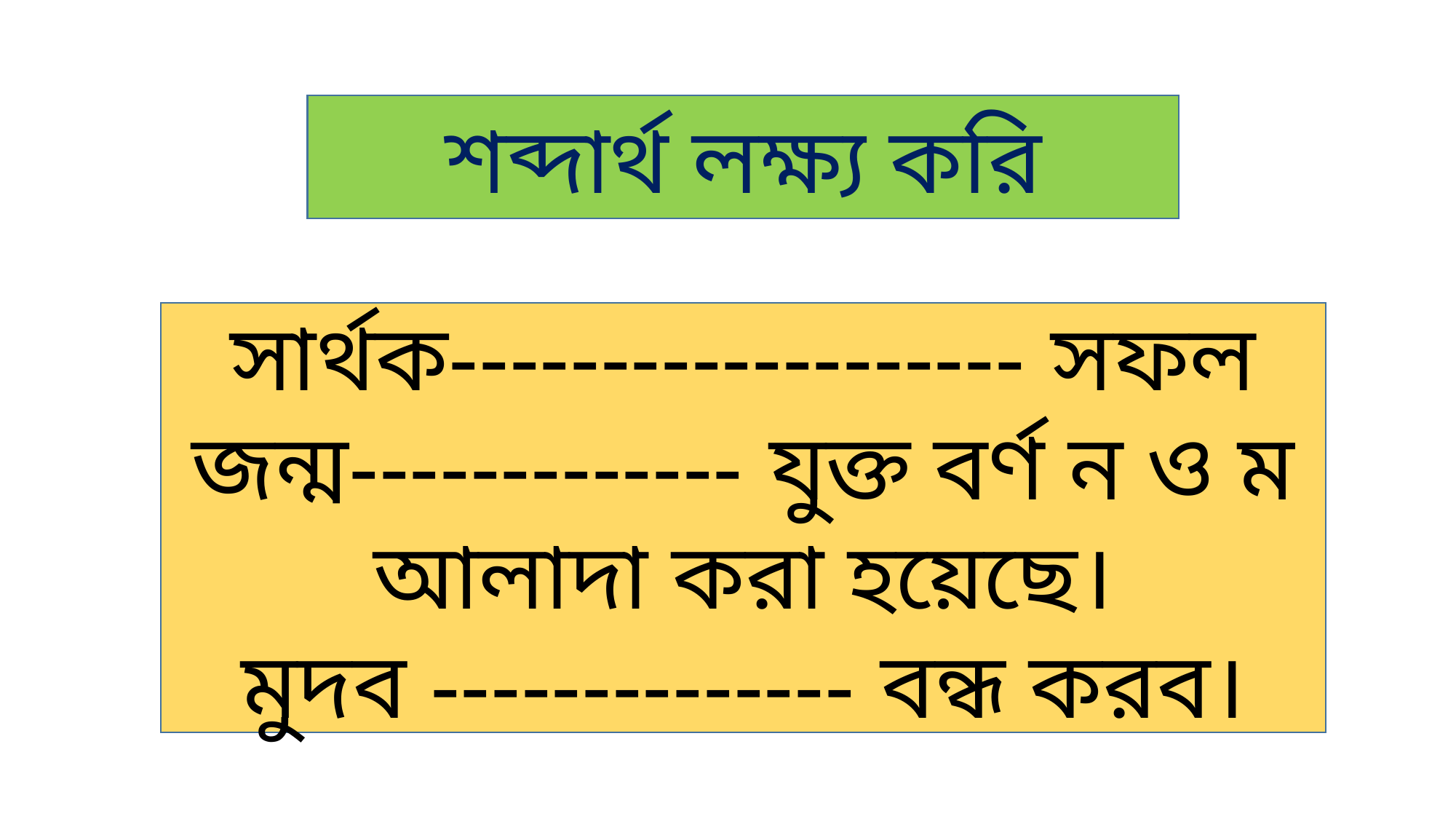

শব্দার্থ লক্ষ্য করি
সার্থক------------------- সফল
জন্ম------------- যুক্ত বর্ণ ন ও ম
আলাদা করা হয়েছে।
মুদব -------------- বন্ধ করব।